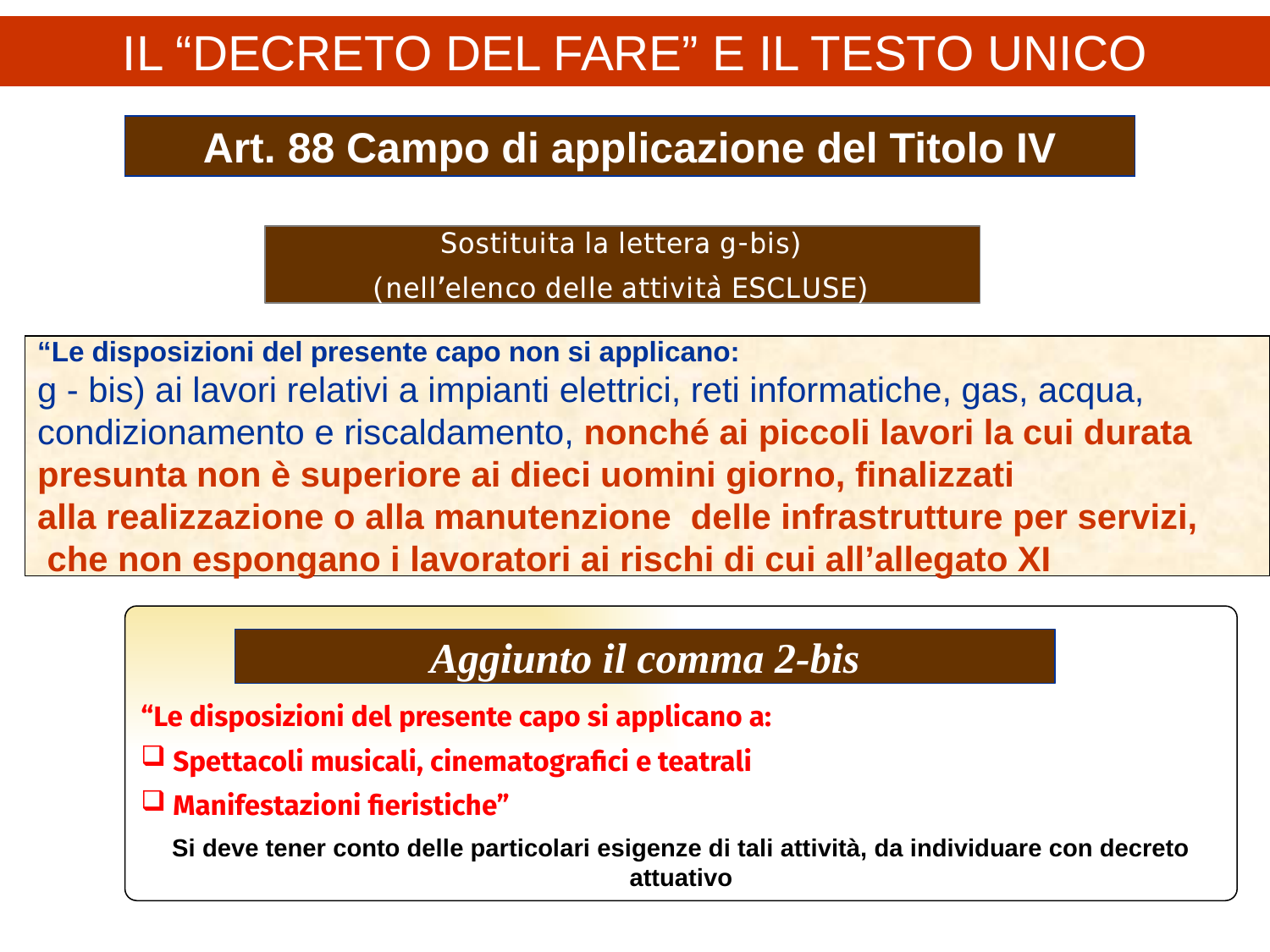

IL “DECRETO DEL FARE” E IL TESTO UNICO
Art. 88 Campo di applicazione del Titolo IV
Sostituita la lettera g-bis)
(nell’elenco delle attività ESCLUSE)
“Le disposizioni del presente capo non si applicano:
g - bis) ai lavori relativi a impianti elettrici, reti informatiche, gas, acqua,
condizionamento e riscaldamento, nonché ai piccoli lavori la cui durata
presunta non è superiore ai dieci uomini giorno, finalizzati
alla realizzazione o alla manutenzione  delle infrastrutture per servizi,
 che non espongano i lavoratori ai rischi di cui all’allegato XI
“Le disposizioni del presente capo si applicano a:
 Spettacoli musicali, cinematografici e teatrali
 Manifestazioni fieristiche”
Si deve tener conto delle particolari esigenze di tali attività, da individuare con decreto attuativo
Aggiunto il comma 2-bis